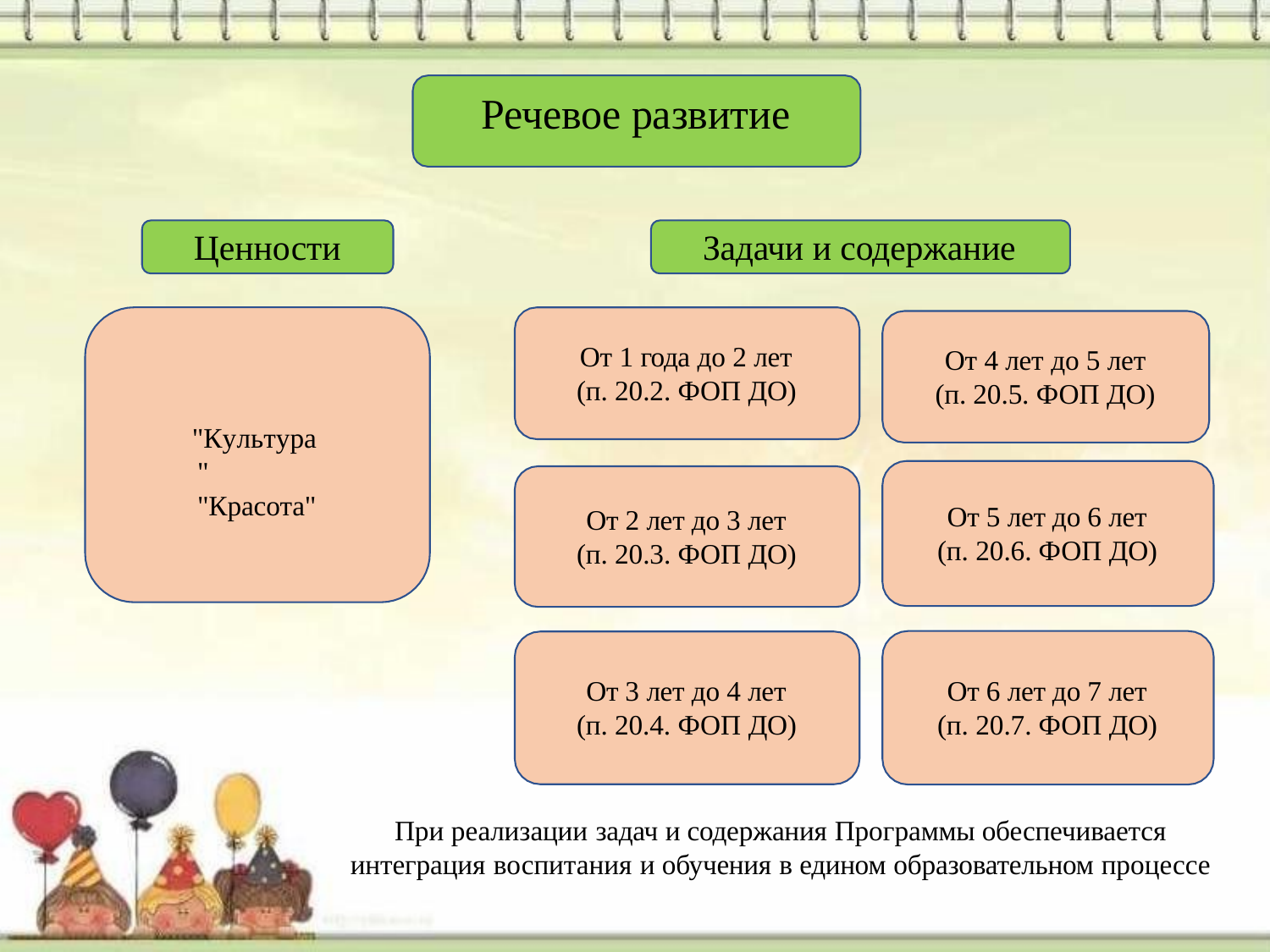

# Речевое развитие

Ценности
Задачи и содержание

От 1 года до 2 лет
(п. 20.2. ФОП ДО)
От 4 лет до 5 лет
(п. 20.5. ФОП ДО)
"Культура"  "Красота"

От 5 лет до 6 лет  (п. 20.6. ФОП ДО)
От 2 лет до 3 лет  (п. 20.3. ФОП ДО)

От 3 лет до 4 лет  (п. 20.4. ФОП ДО)
От 6 лет до 7 лет  (п. 20.7. ФОП ДО)
При реализации задач и содержания Программы обеспечивается
интеграция воспитания и обучения в едином образовательном процессе